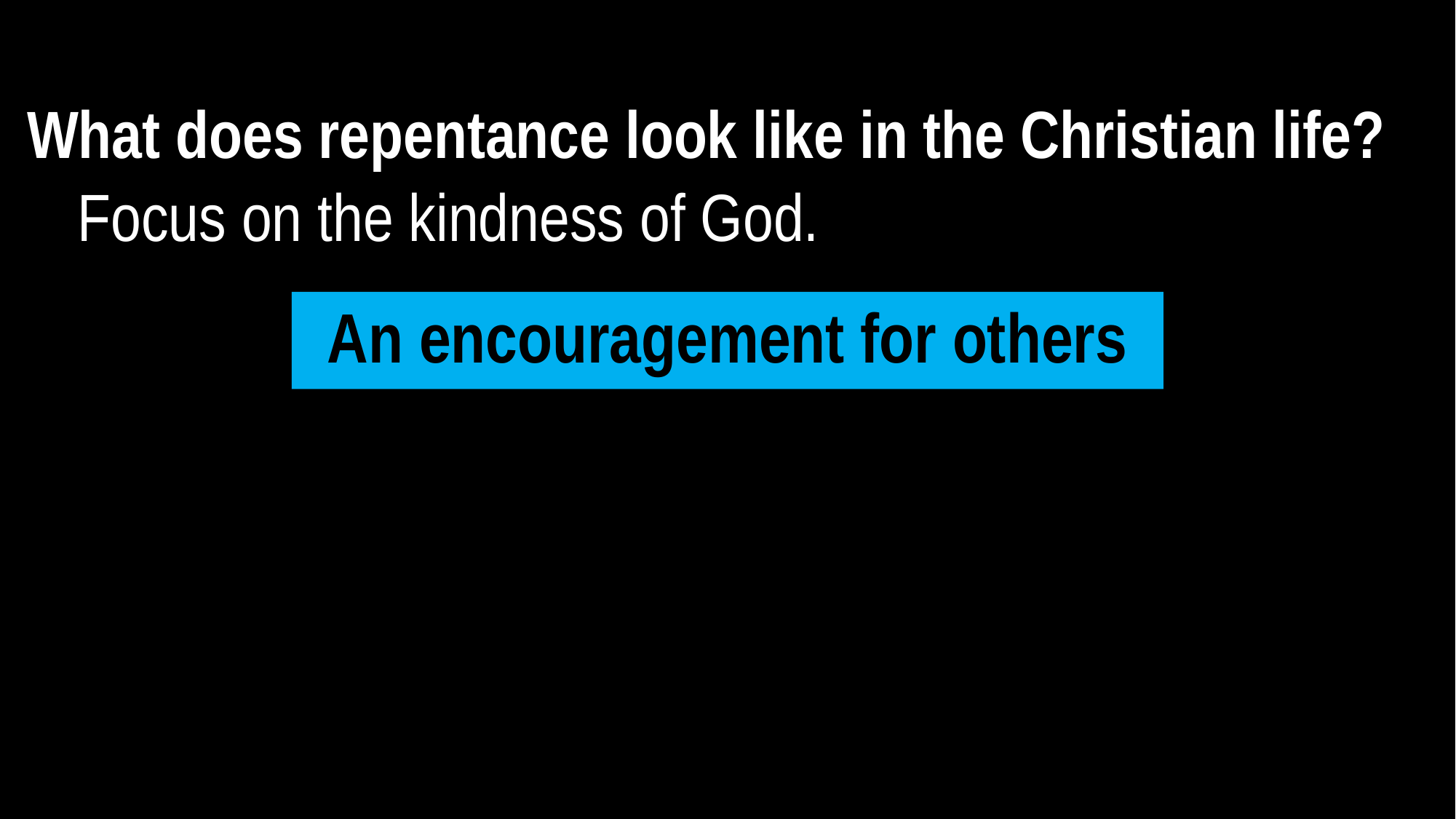

What does repentance look like in the Christian life?
Focus on the kindness of God.

An encouragement for others